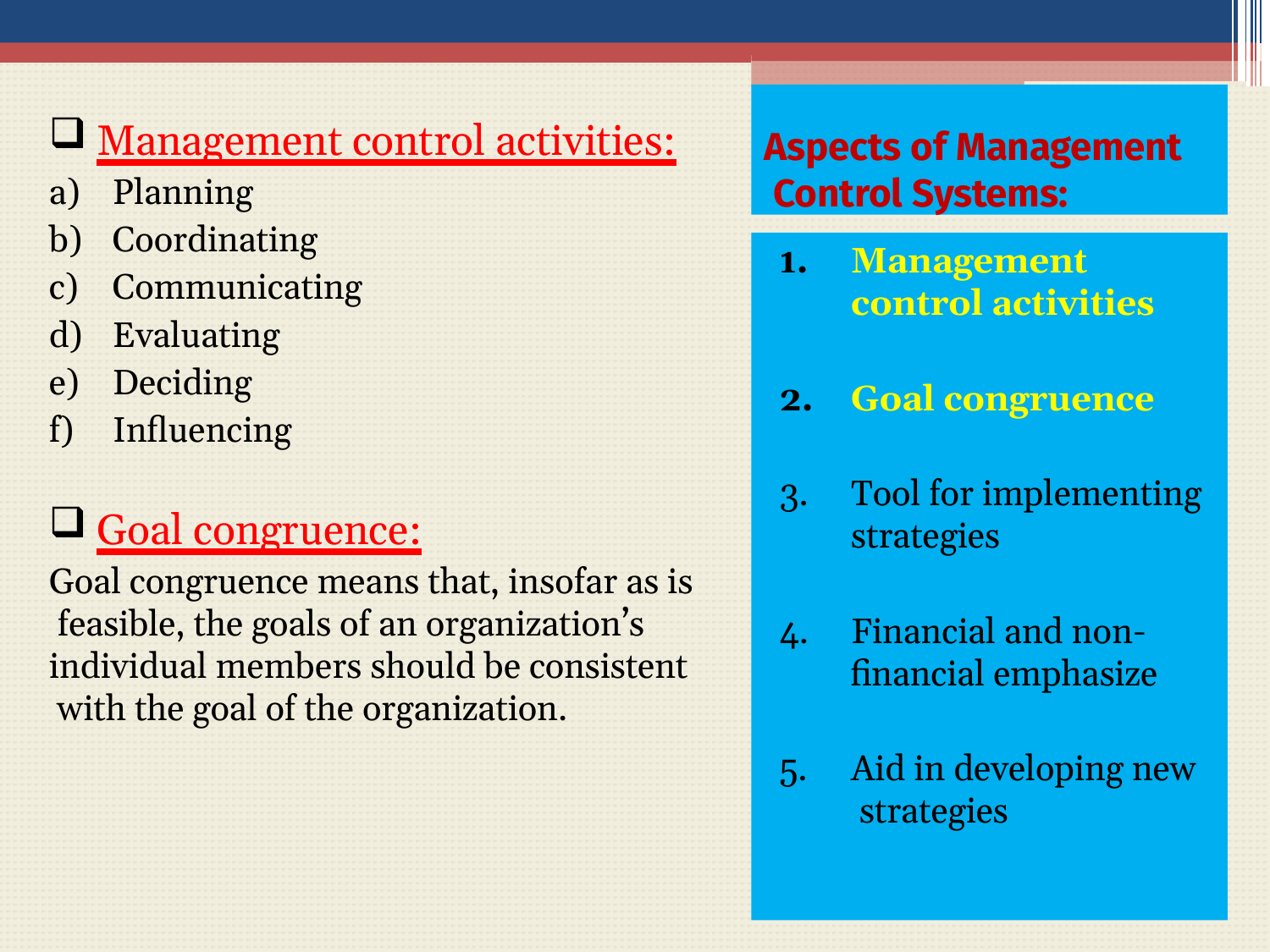

Aspects of Management  Control Systems:
Management control activities:
Planning
Coordinating
Communicating
Evaluating
Deciding
Influencing

1.	Management
control activities
2.	Goal congruence
3.	Tool for implementing
strategies
Goal congruence:
Goal congruence means that, insofar as is  feasible, the goals of an organization’s  individual members should be consistent  with the goal of the organization.
4.	Financial and non-  financial emphasize
5.	Aid in developing new  strategies